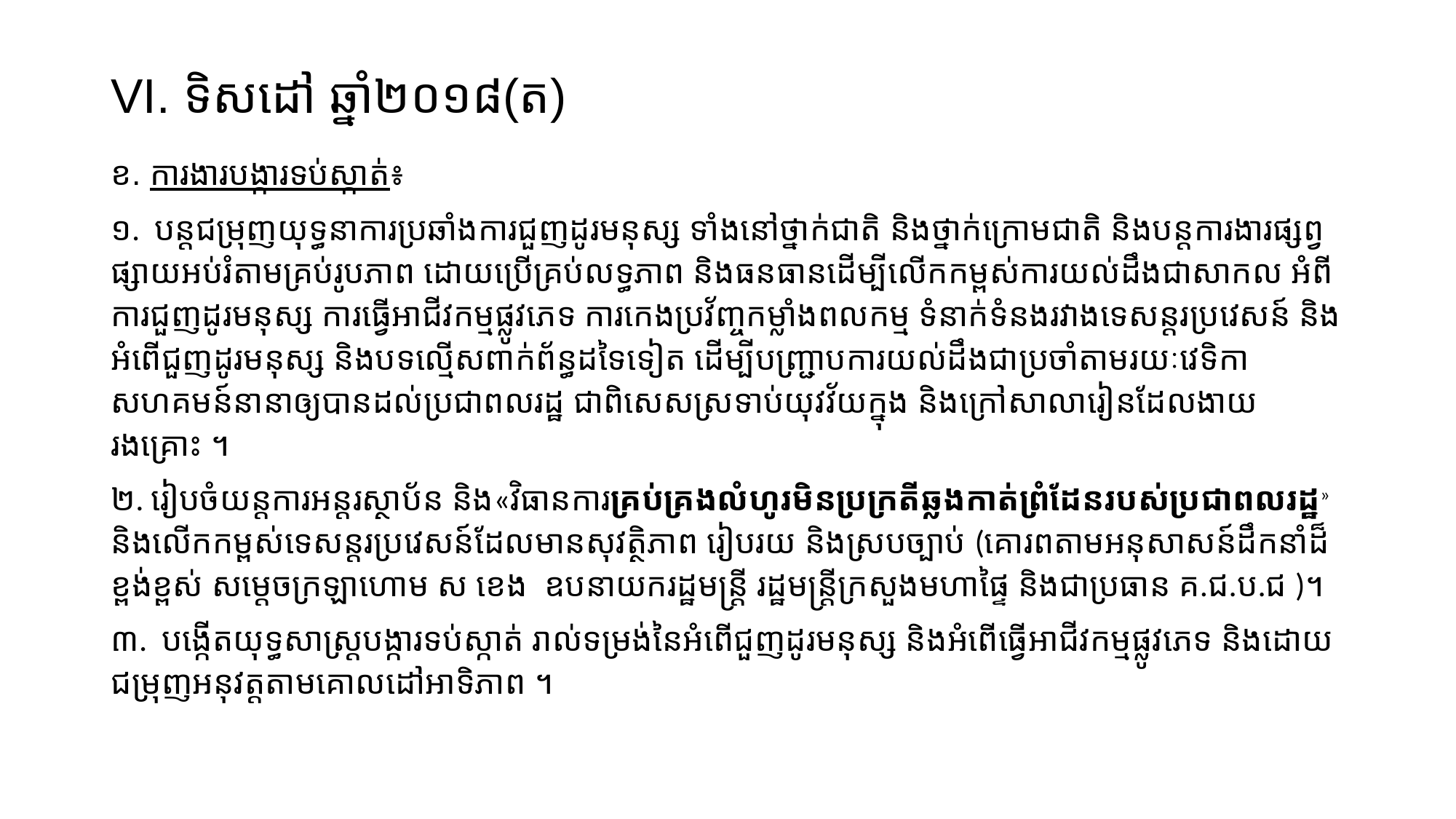

# VI. ទិសដៅ ឆ្នាំ២០១៨(ត)
ខ. ការងារបង្ការទប់ស្កាត់៖
១.  បន្តជម្រុញយុទ្ធនាការប្រឆាំងការជួញដូរមនុស្ស ទាំងនៅថ្នាក់ជាតិ និងថ្នាក់ក្រោមជាតិ និងបន្តការងារផ្សព្វ ផ្សាយអប់រំតាមគ្រប់រូបភាព ដោយប្រើគ្រប់លទ្ធភាព និងធនធានដើម្បីលើកកម្ពស់ការយល់ដឹងជាសាកល អំពីការជួញដូរមនុស្ស ការធ្វើអាជីវកម្មផ្លូវភេទ ការកេងប្រវ័ញ្ចកម្លាំងពលកម្ម ទំនាក់ទំនងរវាងទេសន្តរប្រវេសន៍ និងអំពើជួញដូរមនុស្ស និងបទល្មើសពាក់ព័ន្ធដទៃទៀត ដើម្បីបញ្ជ្រាបការយល់ដឹងជាប្រចាំតាមរយៈវេទិកាសហគមន៍នានាឲ្យបានដល់ប្រជាពលរដ្ឋ ជាពិសេសស្រទាប់យុវវ័យក្នុង និងក្រៅសាលារៀនដែលងាយរងគ្រោះ ។
២. រៀបចំយន្តការអន្តរស្ថាប័ន និង«វិធានការគ្រប់គ្រងលំហូរមិនប្រក្រតីឆ្លងកាត់ព្រំដែនរបស់ប្រជាពលរដ្ឋ» និងលើកកម្ពស់ទេសន្តរប្រវេសន៍ដែលមានសុវត្ថិភាព រៀបរយ និងស្របច្បាប់ (គោរពតាមអនុសាសន៍ដឹក​នាំដ៏ខ្ពង់ខ្ពស់ សម្តេចក្រឡាហោម ស ខេង  ឧបនាយករដ្ឋមន្រ្តី រដ្ឋមន្រ្តីក្រសួងមហាផ្ទៃ និងជាប្រធាន ​​​គ.ជ.ប.ជ )។
៣.  បង្កើតយុទ្ធសាស្រ្តបង្ការទប់ស្កាត់ រាល់ទម្រង់នៃអំពើជួញដូរមនុស្ស និងអំពើធ្វើអាជីវកម្មផ្លូវភេទ និងដោយជម្រុញអនុវត្តតាមគោលដៅអាទិភាព ។